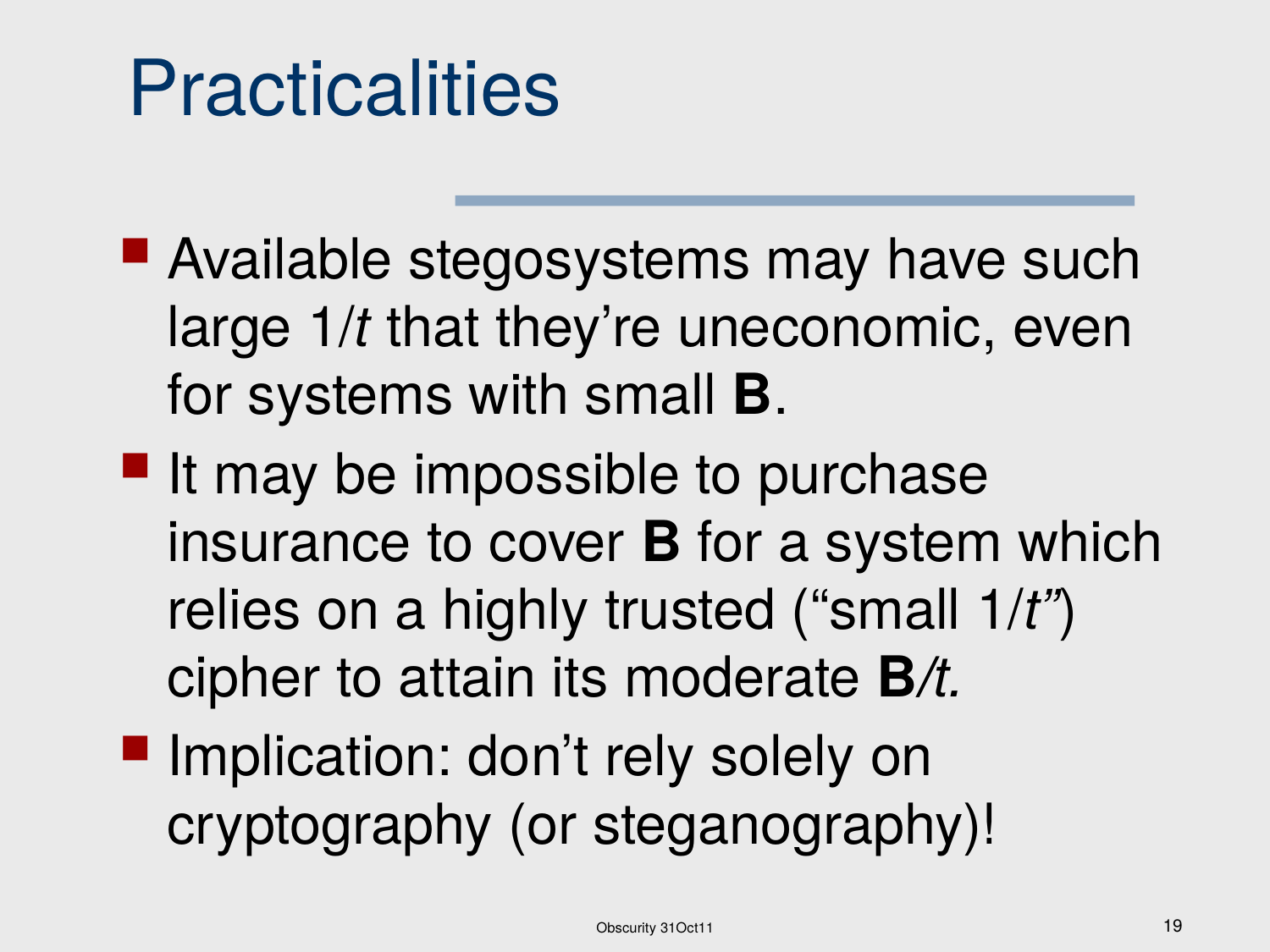

# Practicalities
Available stegosystems may have such large 1/t that they’re uneconomic, even for systems with small B.
It may be impossible to purchase insurance to cover B for a system which relies on a highly trusted (“small 1/t”) cipher to attain its moderate B/t.
Implication: don’t rely solely on cryptography (or steganography)!
Obscurity 31Oct11
19